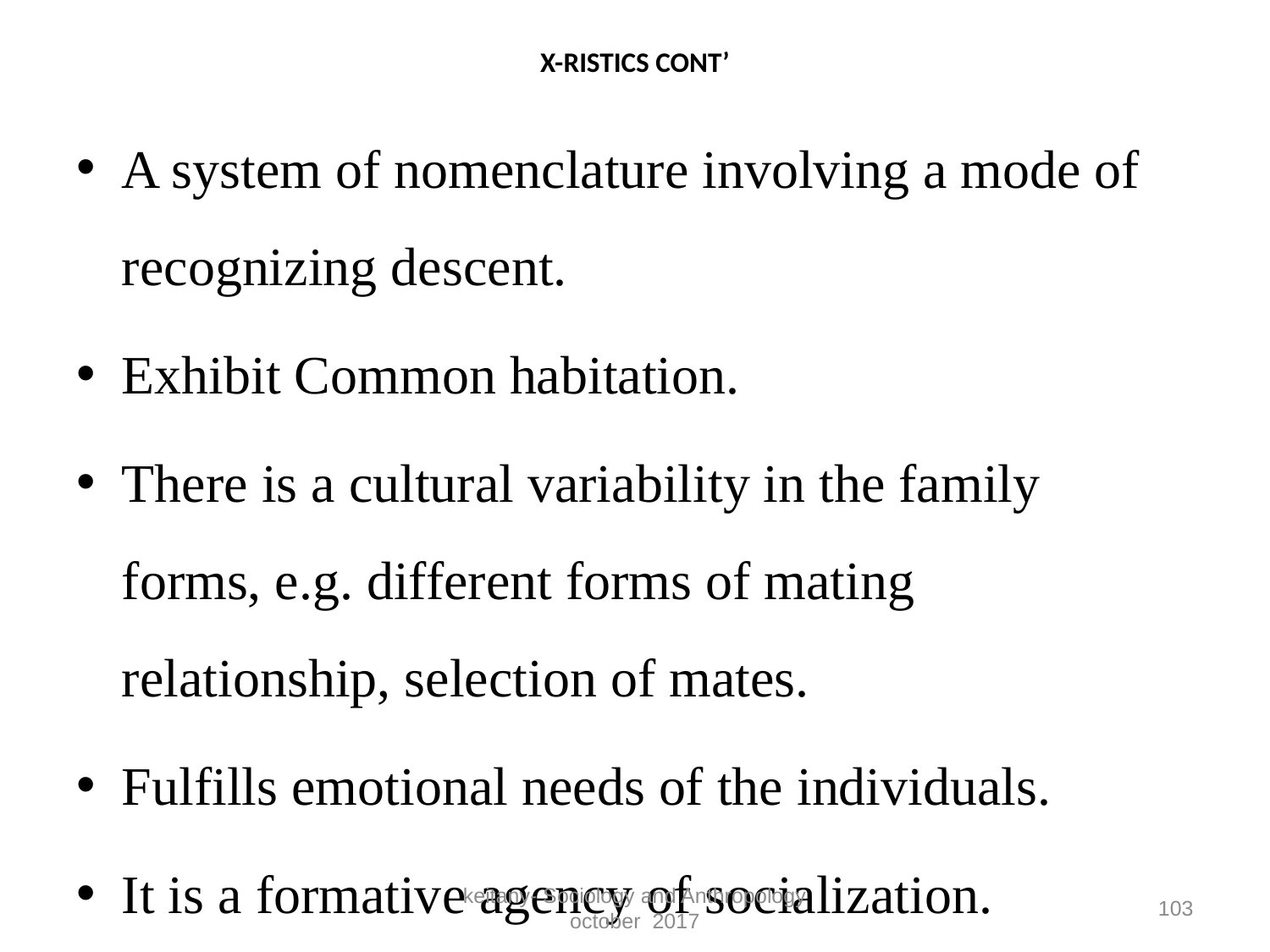

# X-RISTICS CONT’
A system of nomenclature involving a mode of recognizing descent.
Exhibit Common habitation.
There is a cultural variability in the family forms, e.g. different forms of mating relationship, selection of mates.
Fulfills emotional needs of the individuals.
It is a formative agency of socialization.

keitany- Sociology and Anthropology october  2017
103